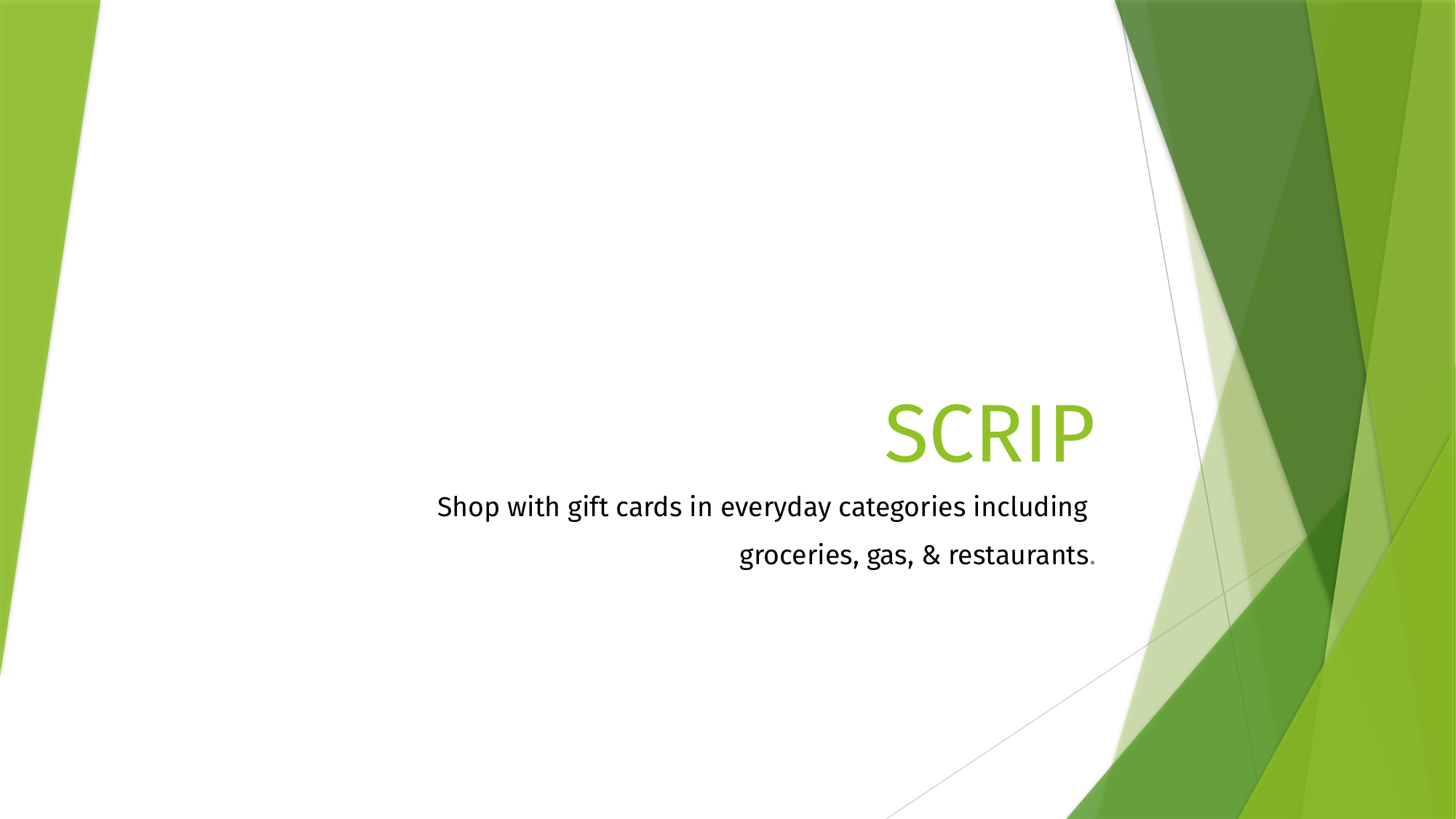

# SCRIP
Shop with gift cards in everyday categories including
groceries, gas, & restaurants.